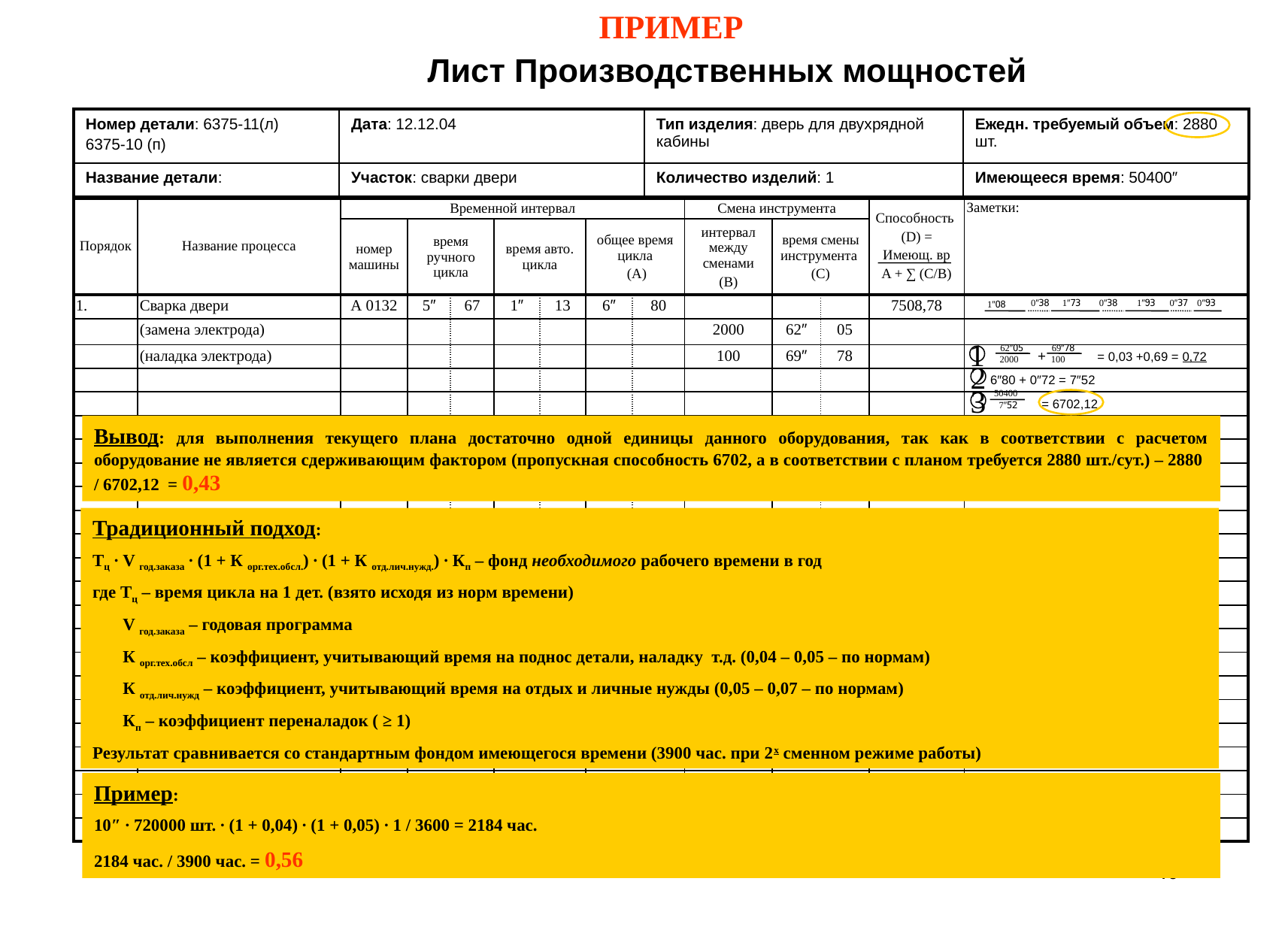

ПРИМЕР
# Лист Производственных мощностей
| Номер детали: 6375-11(л) 6375-10 (п) | Дата: 12.12.04 | Тип изделия: дверь для двухрядной кабины | Ежедн. требуемый объем: 2880 шт. |
| --- | --- | --- | --- |
| Название детали: | Участок: сварки двери | Количество изделий: 1 | Имеющееся время: 50400″ |

| Порядок | Название процесса | Временной интервал |  |  |  |  |  |  | Смена инструмента |  |  | Способность (D) = Имеющ. вр A + ∑ (C/B) | Заметки: |
| --- | --- | --- | --- | --- | --- | --- | --- | --- | --- | --- | --- | --- | --- |
|  |  | номер машины | время ручного цикла |  | время авто. цикла |  | общее время цикла (А) |  | интервал между сменами (В) | время смены инструмента (С) |  |  |  |
| 1. | Сварка двери | А 0132 | 5″ | 67 | 1″ | 13 | 6″ | 80 |  |  |  | 7508,78 |  |
|  | (замена электрода) |  |  |  |  |  |  |  | 2000 | 62″ | 05 |  |  |
|  | (наладка электрода) |  |  |  |  |  |  |  | 100 | 69″ | 78 |  | + = 0,03 +0,69 = 0,72 |
|  |  |  |  |  |  |  |  |  |  |  |  |  | 6″80 + 0″72 = 7″52 |
|  |  |  |  |  |  |  |  |  |  |  |  |  | = 6702,12 |
|  |  |  |  |  |  |  |  |  |  |  |  |  |  |
|  |  |  |  |  |  |  |  |  |  |  |  |  |  |
|  |  |  |  |  |  |  |  |  |  |  |  |  |  |
|  |  |  |  |  |  |  |  |  |  |  |  |  |  |
|  |  |  |  |  |  |  |  |  |  |  |  |  |  |
|  |  |  |  |  |  |  |  |  |  |  |  |  |  |
|  |  |  |  |  |  |  |  |  |  |  |  |  |  |
|  |  |  |  |  |  |  |  |  |  |  |  |  |  |
|  |  |  |  |  |  |  |  |  |  |  |  |  |  |
|  |  |  |  |  |  |  |  |  |  |  |  |  |  |
|  |  |  |  |  |  |  |  |  |  |  |  |  |  |
|  |  |  |  |  |  |  |  |  |  |  |  |  |  |
|  |  |  |  |  |  |  |  |  |  |  |  |  |  |
|  |  |  |  |  |  |  |  |  |  |  |  |  |  |
|  |  |  |  |  |  |  |  |  |  |  |  |  |  |
|  |  |  |  |  |  |  |  |  |  |  |  |  |  |
|  |  |  |  |  |  |  |  |  |  |  |  |  |  |
|  |  |  |  |  |  |  |  |  |  |  |  |  |  |

0″38
1″73
0″38
1″93
0″37
0″93
1″08

62″05
69″78
1

2000
100
2
50400

3

7″52
Вывод: для выполнения текущего плана достаточно одной единицы данного оборудования, так как в соответствии с расчетом оборудование не является сдерживающим фактором (пропускная способность 6702, а в соответствии с планом требуется 2880 шт./сут.) – 2880  / 6702,12  = 0,43

Традиционный подход:
Тц ∙ V год.заказа ∙ (1 + К орг.тех.обсл.) ∙ (1 + К отд.лич.нужд.) ∙ Кп – фонд необходимого рабочего времени в год
где Тц – время цикла на 1 дет. (взято исходя из норм времени)
       V год.заказа – годовая программа
       К орг.тех.обсл – коэффициент, учитывающий время на поднос детали, наладку  т.д. (0,04 – 0,05 – по нормам)
       К отд.лич.нужд – коэффициент, учитывающий время на отдых и личные нужды (0,05 – 0,07 – по нормам)
       Кп – коэффициент переналадок ( ≥ 1)
Результат сравнивается со стандартным фондом имеющегося времени (3900 час. при 2х сменном режиме работы)
Пример:
10″ ∙ 720000 шт. ∙ (1 + 0,04) ∙ (1 + 0,05) ∙ 1 / 3600 = 2184 час.
2184 час. / 3900 час. = 0,56
40